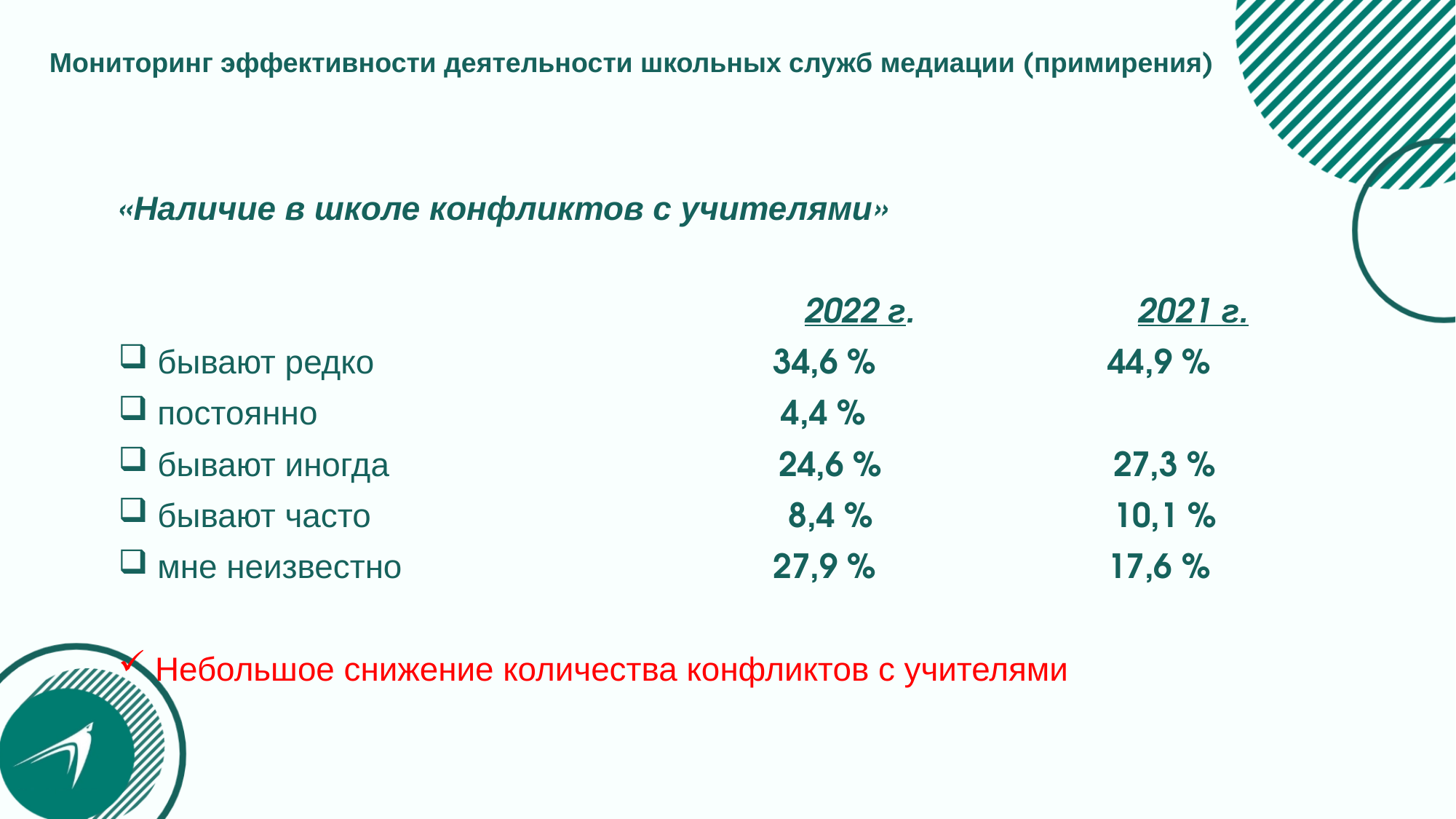

# Мониторинг эффективности деятельности школьных служб медиации (примирения)

«Наличие в школе конфликтов с учителями»

                                                                          2022 г.                        2021 г.
 бывают редко                                           34,6 %                         44,9 %
 постоянно                                                  4,4 %
 бывают иногда                                          24,6 %                         27,3 %
 бывают часто                                             8,4 %                          10,1 %
 мне неизвестно                                        27,9 %                         17,6 %

 Небольшое снижение количества конфликтов с учителями